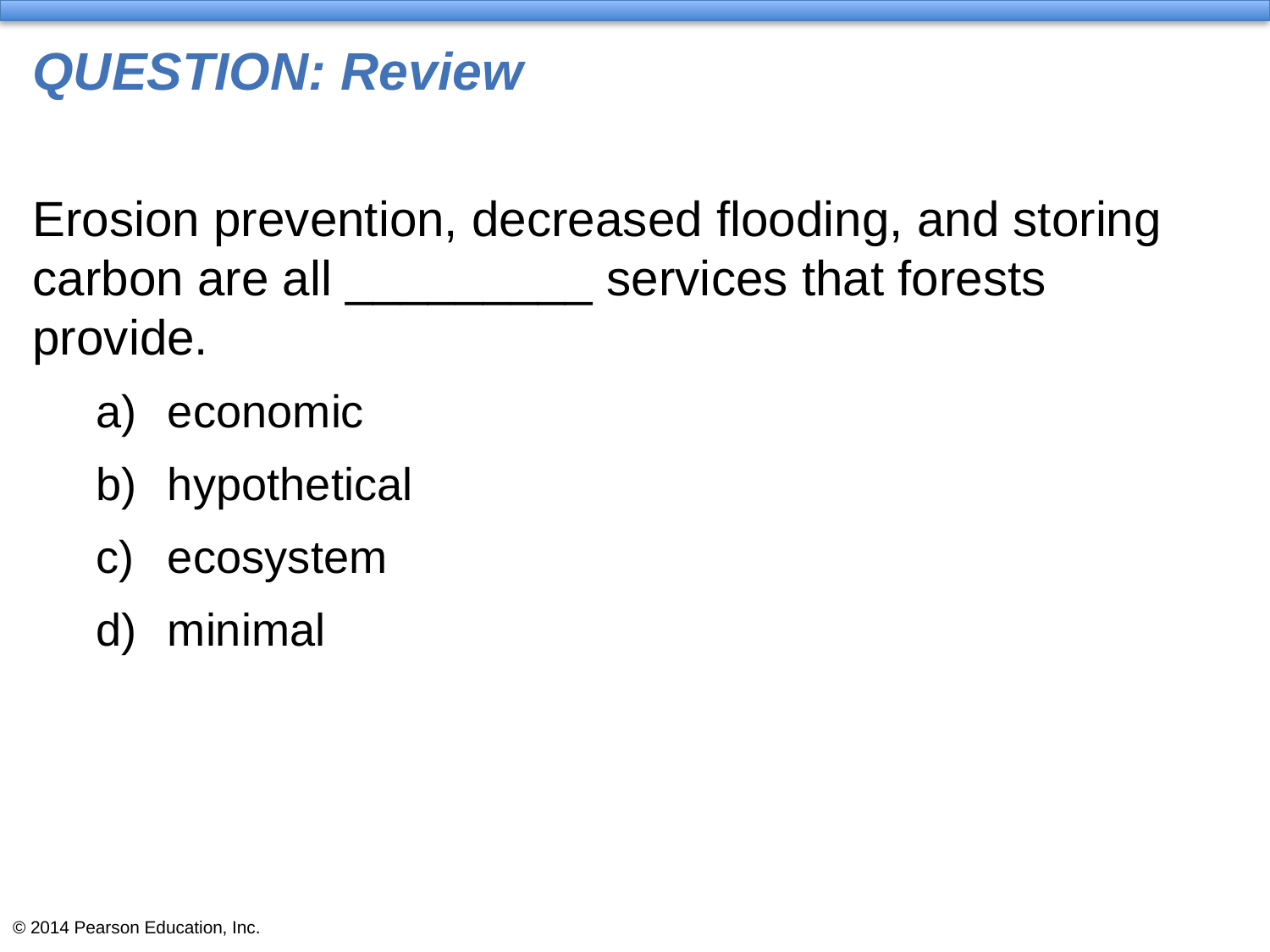

# QUESTION: Review
Erosion prevention, decreased flooding, and storing carbon are all _________ services that forests provide.
economic
hypothetical
ecosystem
minimal